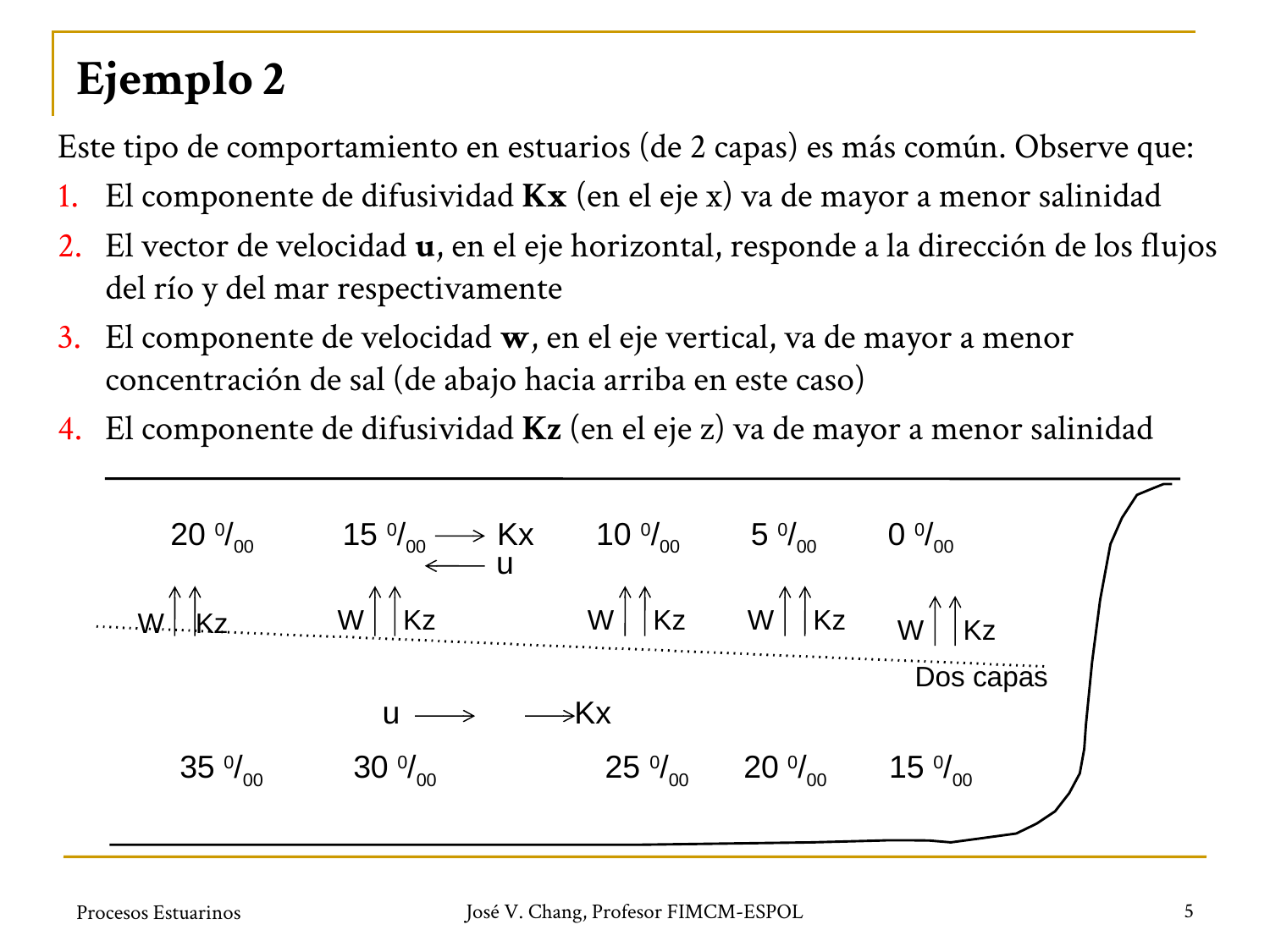

# Ejemplo 2
Este tipo de comportamiento en estuarios (de 2 capas) es más común. Observe que:
El componente de difusividad Kx (en el eje x) va de mayor a menor salinidad
El vector de velocidad u, en el eje horizontal, responde a la dirección de los flujos del río y del mar respectivamente
El componente de velocidad w, en el eje vertical, va de mayor a menor concentración de sal (de abajo hacia arriba en este caso)
El componente de difusividad Kz (en el eje z) va de mayor a menor salinidad

20 0/00          15 0/00        Kx       10 0/00        5 0/00        0 0/00

            u
            Kx

35 0/00                 30 0/00                   25 0/00          20 0/00       15 0/00

 u

W    Kz
W     Kz
W     Kz

W     Kz

W     Kz

Dos capas

Procesos Estuarinos
5
José V. Chang, Profesor FIMCM-ESPOL